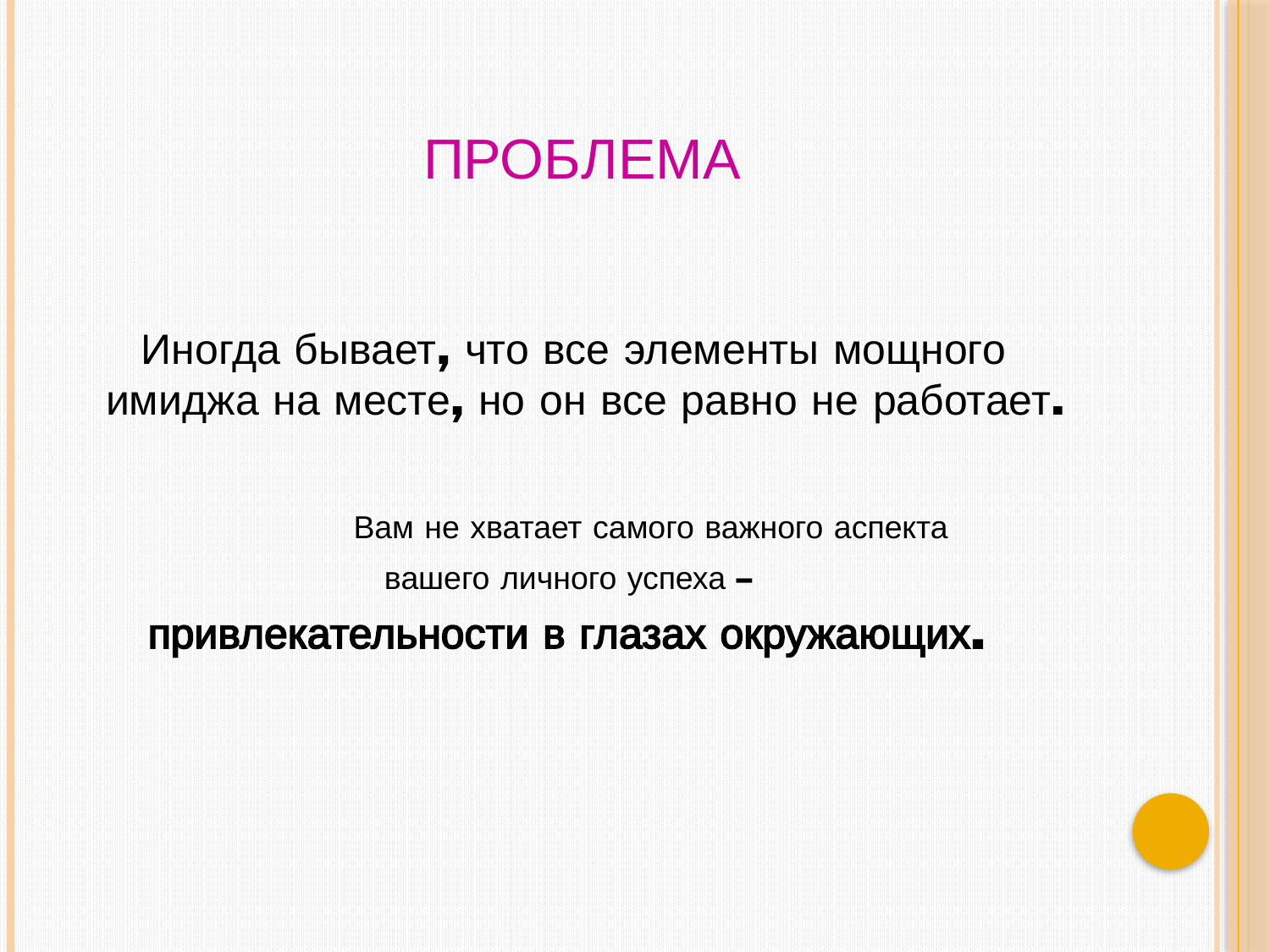

# Проблема
Иногда бывает, что все элементы мощного имиджа на месте, но он все равно не работает.

		Вам не хватает самого важного аспекта
вашего личного успеха –
привлекательности в глазах окружающих.